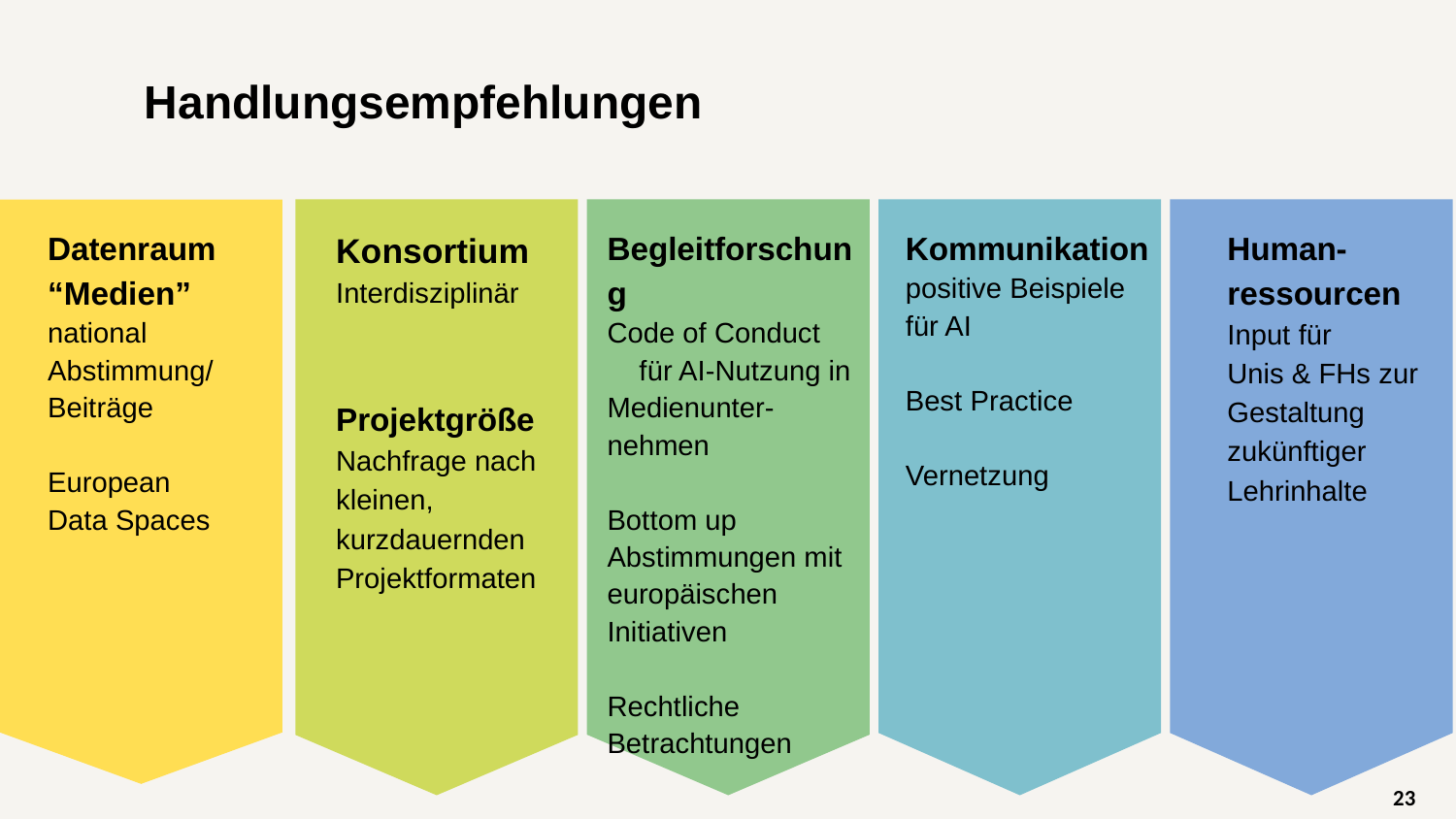

# Handlungsempfehlungen
Datenraum “Medien”
national
Abstimmung/
Beiträge

European Data Spaces

Konsortium
Interdisziplinär

Projektgröße
Nachfrage nach kleinen, kurzdauernden Projektformaten

Begleitforschung
Code of Conduct         für AI-Nutzung in Medienunter-nehmen

Bottom up
Abstimmungen mit europäischen Initiativen

Rechtliche Betrachtungen

Kommunikation
positive Beispiele für AI

Best Practice

Vernetzung
Human-
ressourcen
Input für
Unis & FHs zur Gestaltung zukünftiger Lehrinhalte

23